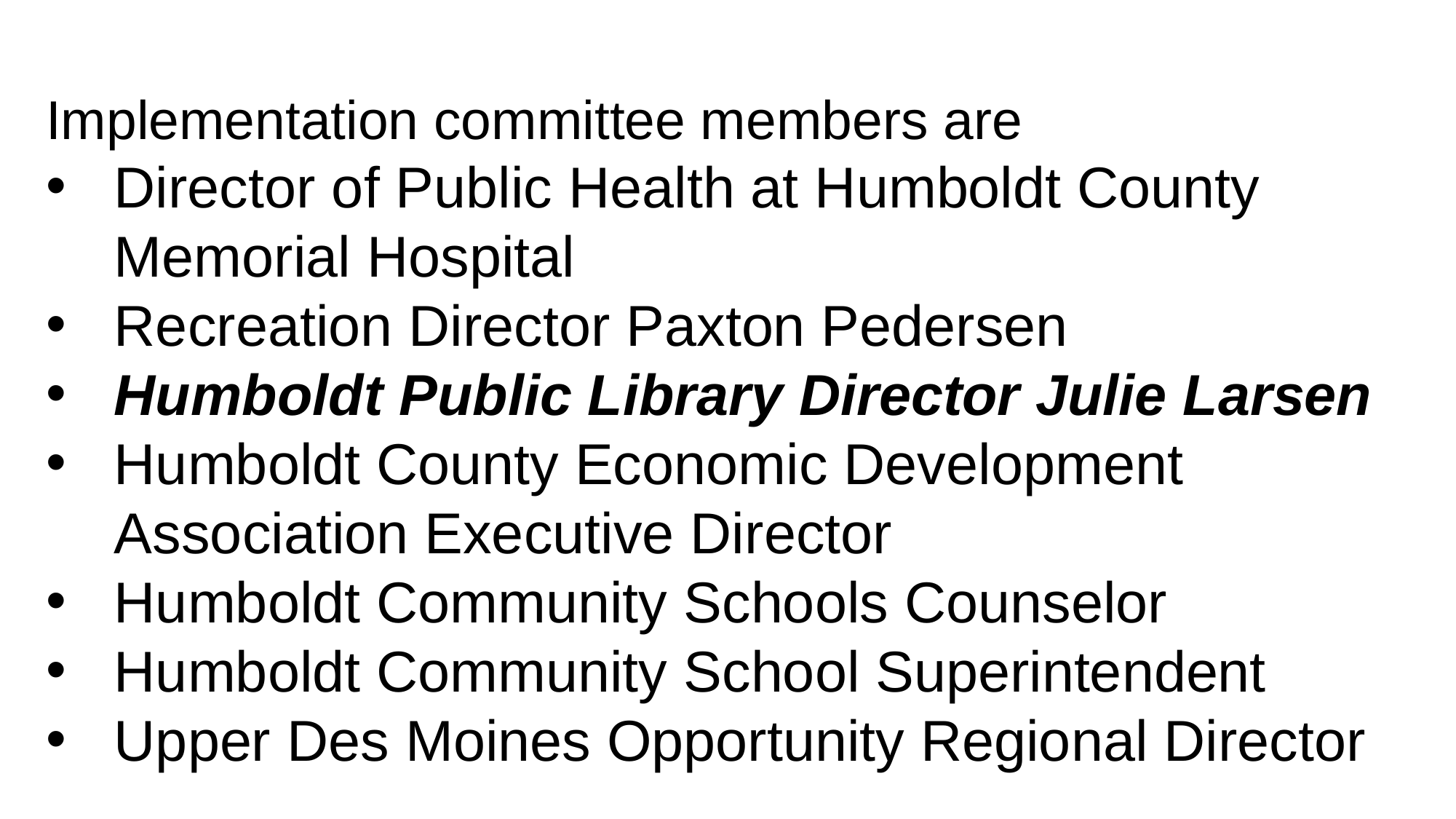

Implementation committee members are
Director of Public Health at Humboldt County Memorial Hospital
Recreation Director Paxton Pedersen
Humboldt Public Library Director Julie Larsen
Humboldt County Economic Development Association Executive Director
Humboldt Community Schools Counselor
Humboldt Community School Superintendent
Upper Des Moines Opportunity Regional Director